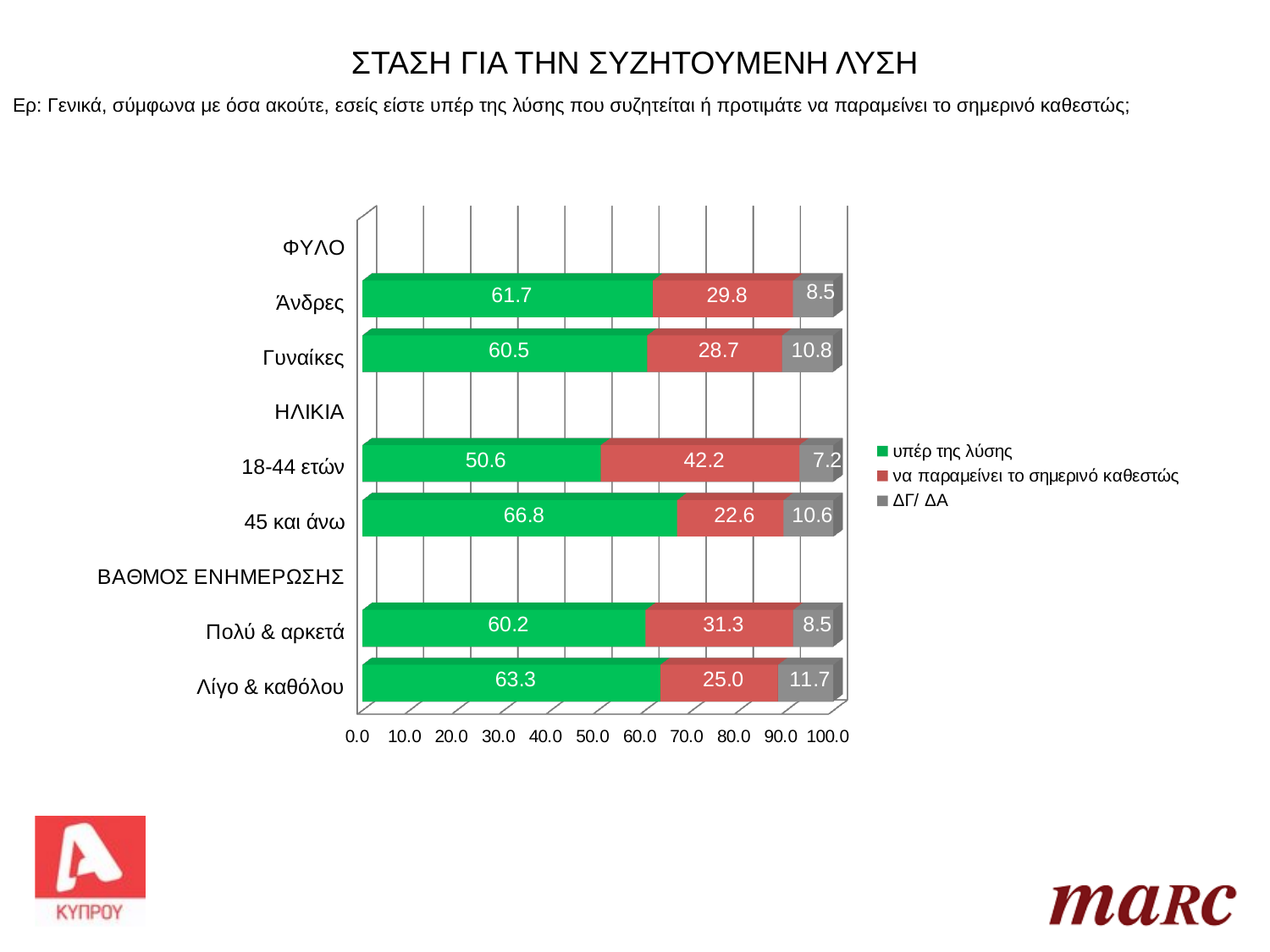

ΣΤΑΣΗ ΓΙΑ ΤΗΝ ΣΥΖΗΤΟΥΜΕΝΗ ΛΥΣΗ
Ερ: Γενικά, σύμφωνα με όσα ακούτε, εσείς είστε υπέρ της λύσης που συζητείται ή προτιμάτε να παραμείνει το σημερινό καθεστώς;

[unsupported chart]